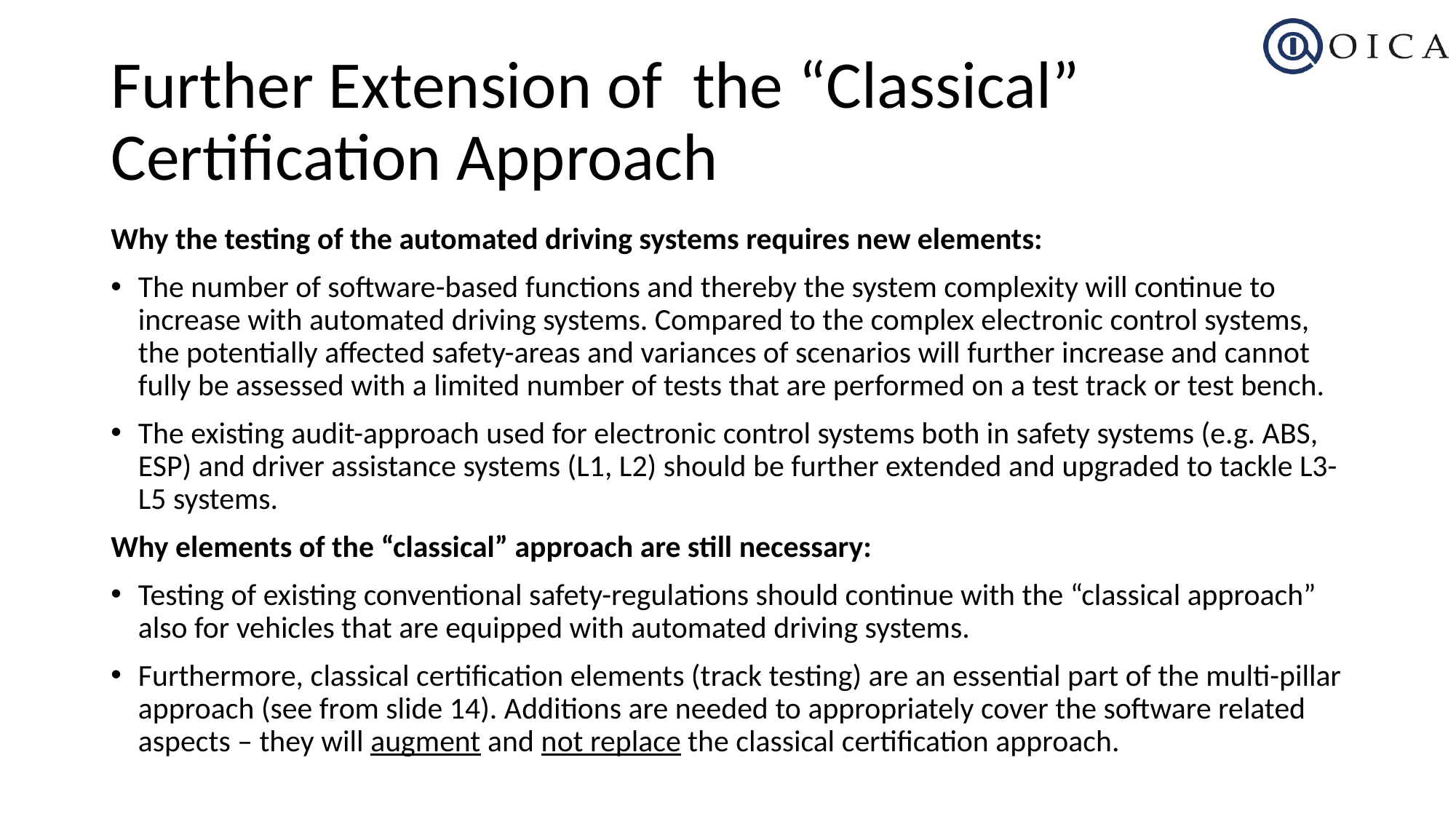

# Further Extension of  the “Classical” Certification Approach
Why the testing of the automated driving systems requires new elements:
The number of software-based functions and thereby the system complexity will continue to increase with automated driving systems. Compared to the complex electronic control systems, the potentially affected safety-areas and variances of scenarios will further increase and cannot fully be assessed with a limited number of tests that are performed on a test track or test bench.
The existing audit-approach used for electronic control systems both in safety systems (e.g. ABS, ESP) and driver assistance systems (L1, L2) should be further extended and upgraded to tackle L3-L5 systems.
Why elements of the “classical” approach are still necessary:
Testing of existing conventional safety-regulations should continue with the “classical approach” also for vehicles that are equipped with automated driving systems.
Furthermore, classical certification elements (track testing) are an essential part of the multi-pillar approach (see from slide 14). Additions are needed to appropriately cover the software related aspects – they will augment and not replace the classical certification approach.